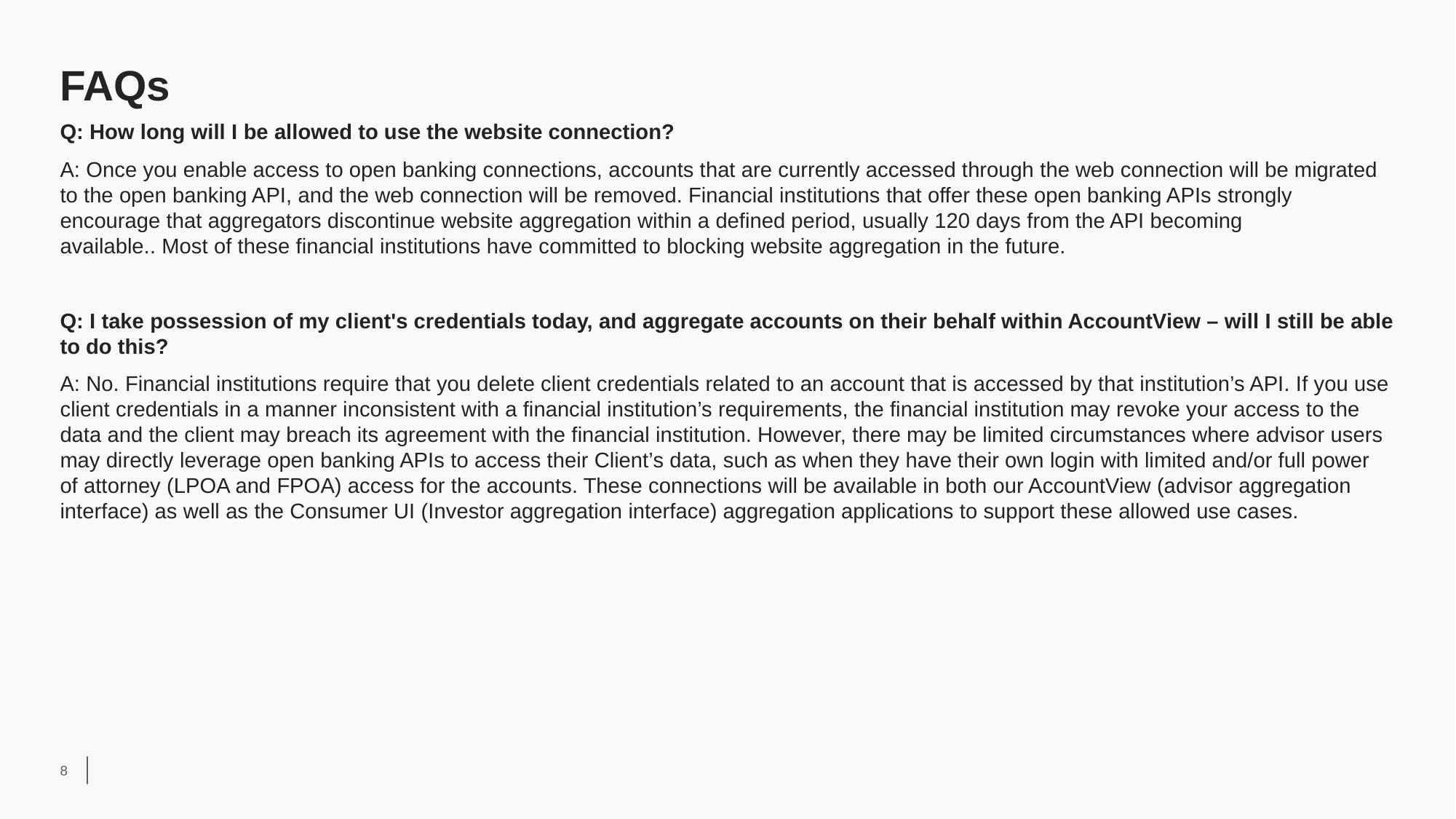

# FAQs
Q: How long will I be allowed to use the website connection?
A: Once you enable access to open banking connections, accounts that are currently accessed through the web connection will be migrated to the open banking API, and the web connection will be removed. Financial institutions that offer these open banking APIs strongly encourage that aggregators discontinue website aggregation within a defined period, usually 120 days from the API becoming available.. Most of these financial institutions have committed to blocking website aggregation in the future.

Q: I take possession of my client's credentials today, and aggregate accounts on their behalf within AccountView – will I still be able to do this?
A: No. Financial institutions require that you delete client credentials related to an account that is accessed by that institution’s API. If you use client credentials in a manner inconsistent with a financial institution’s requirements, the financial institution may revoke your access to the data and the client may breach its agreement with the financial institution. However, there may be limited circumstances where advisor users may directly leverage open banking APIs to access their Client’s data, such as when they have their own login with limited and/or full power of attorney (LPOA and FPOA) access for the accounts. These connections will be available in both our AccountView (advisor aggregation interface) as well as the Consumer UI (Investor aggregation interface) aggregation applications to support these allowed use cases.

8